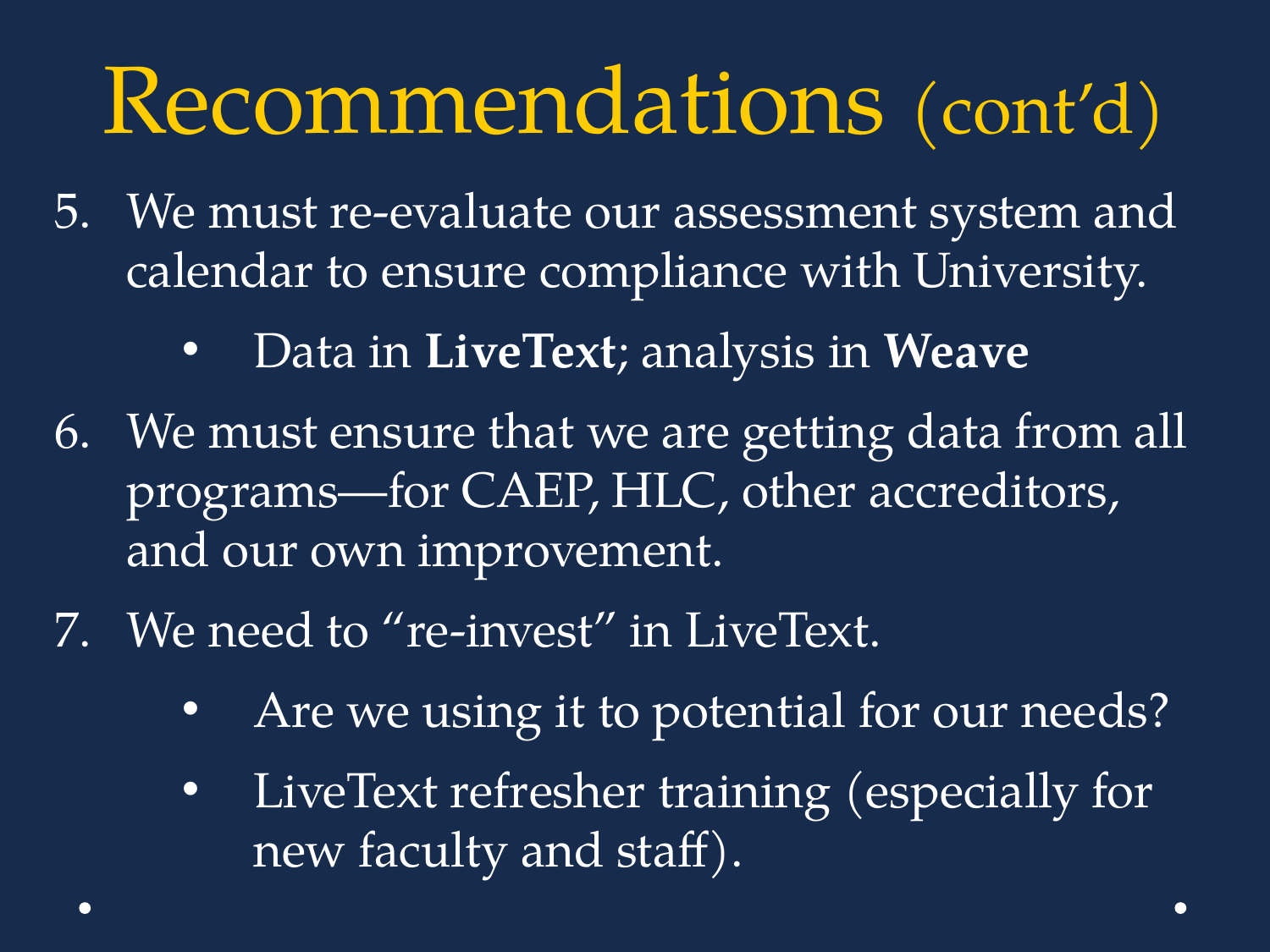

# Recommendations (cont’d)
We must re-evaluate our assessment system and calendar to ensure compliance with University.
Data in LiveText; analysis in Weave
We must ensure that we are getting data from all programs—for CAEP, HLC, other accreditors, and our own improvement.
We need to “re-invest” in LiveText.
Are we using it to potential for our needs?
LiveText refresher training (especially for new faculty and staff).